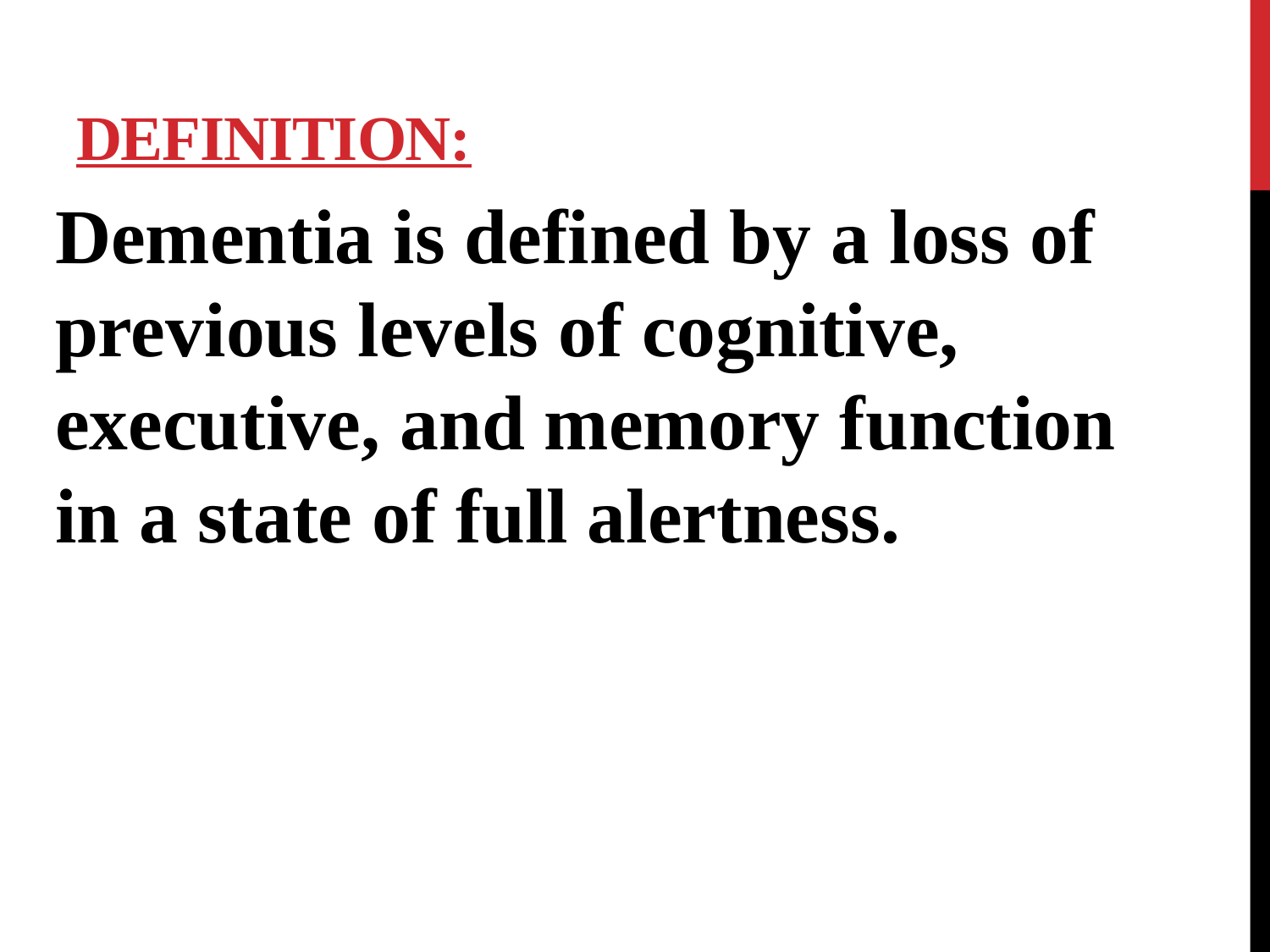

# DEFINITION:
Dementia is defined by a loss of previous levels of cognitive, executive, and memory function in a state of full alertness.